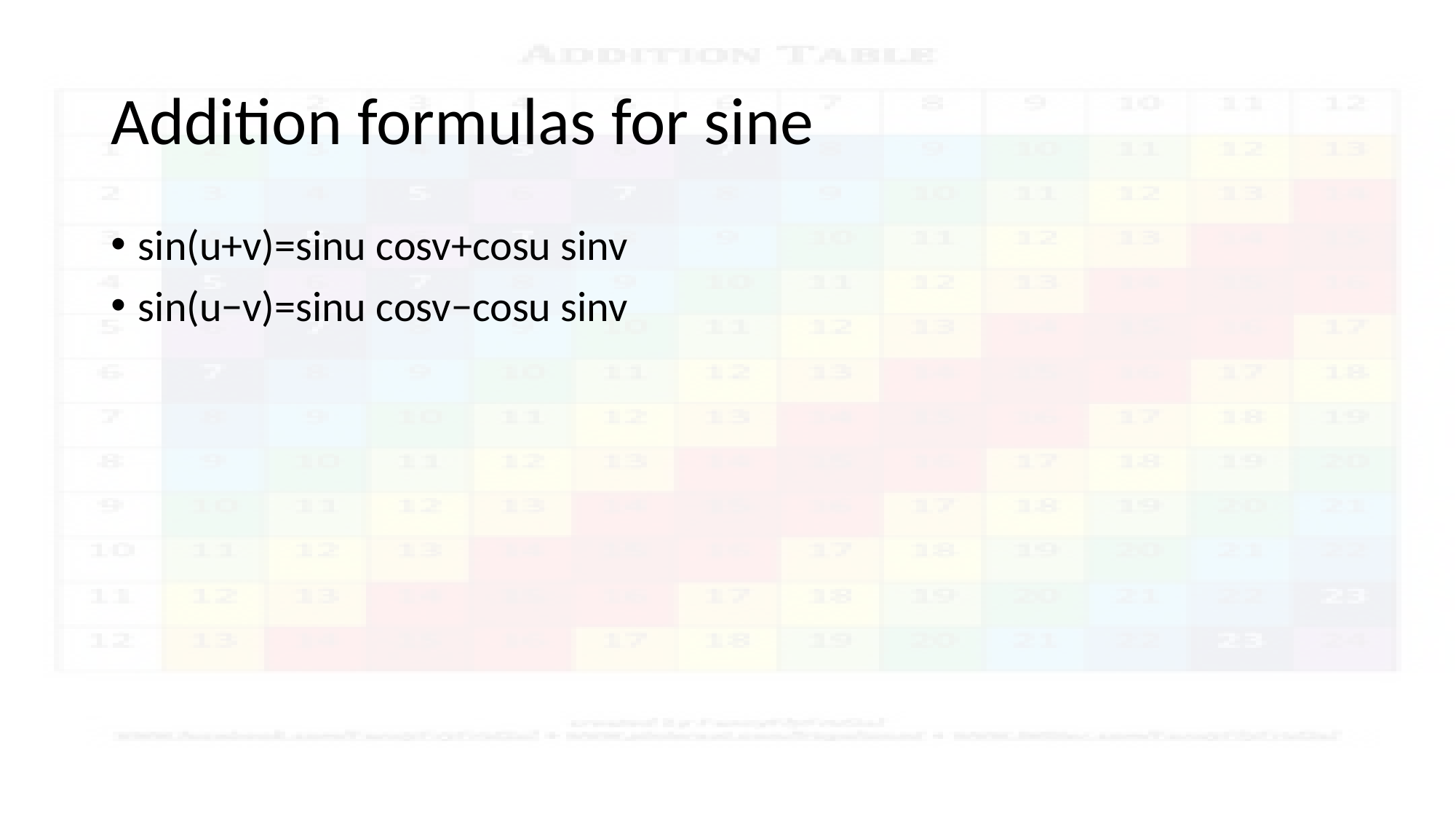

# Addition formulas for sine
sin(u+v)=sinu cosv+cosu sinv
sin(u−v)=sinu cosv−cosu sinv